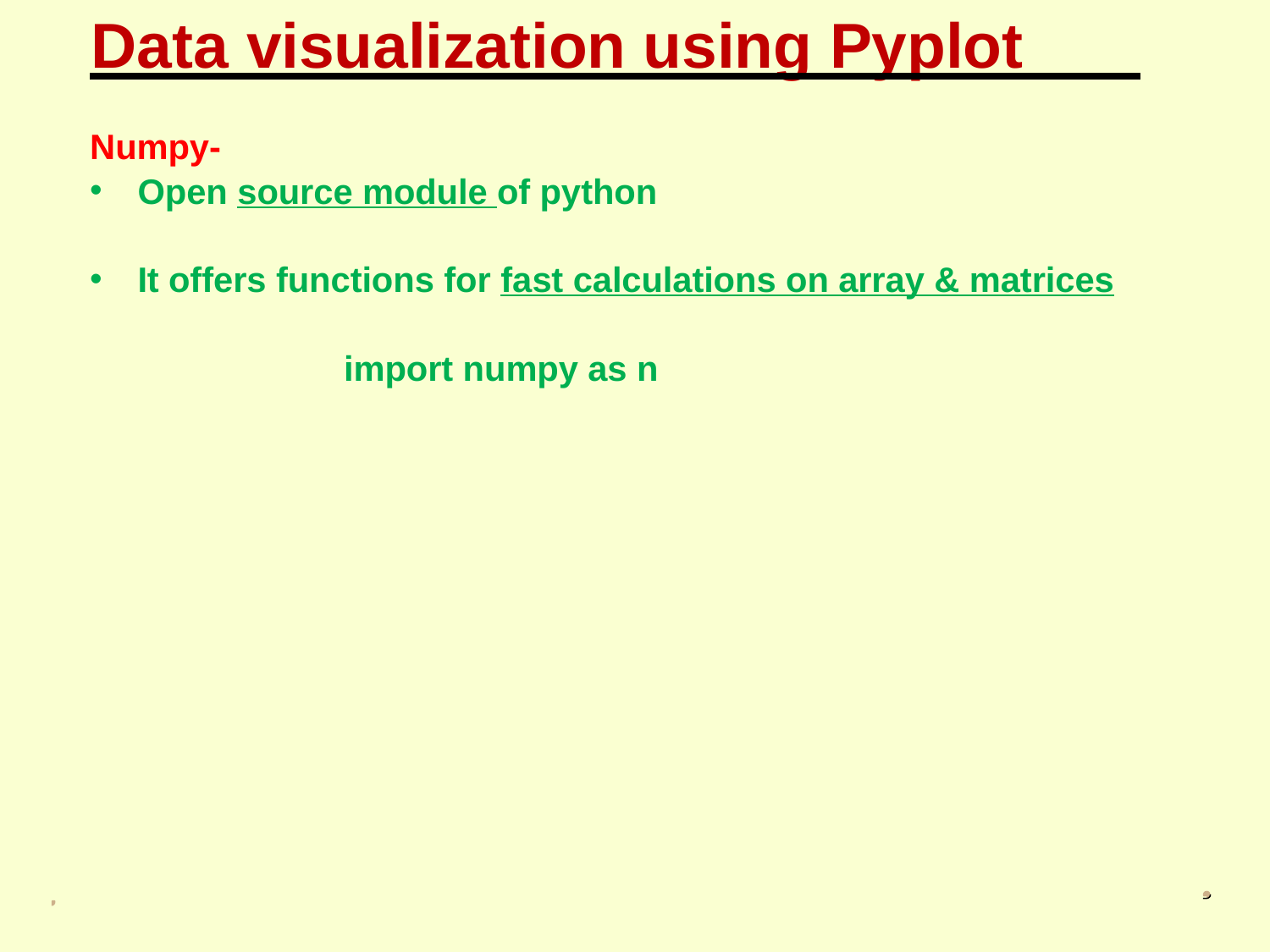

# Data visualization using Pyplot

Numpy-
Open source module of python

It offers functions for fast calculations on array & matrices

		import numpy as n